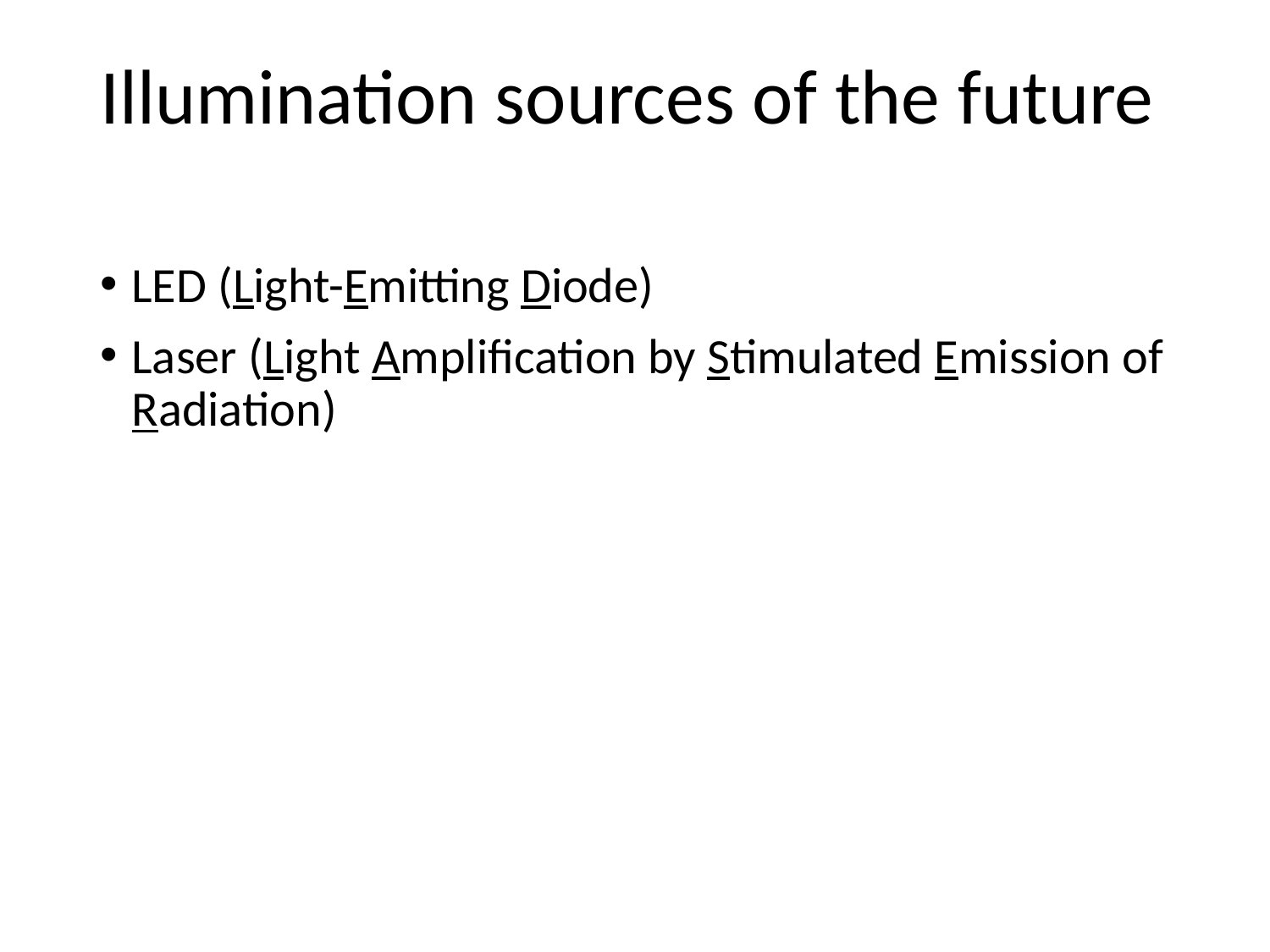

# Illumination sources of the future
LED (Light-Emitting Diode)
Laser (Light Amplification by Stimulated Emission of Radiation)